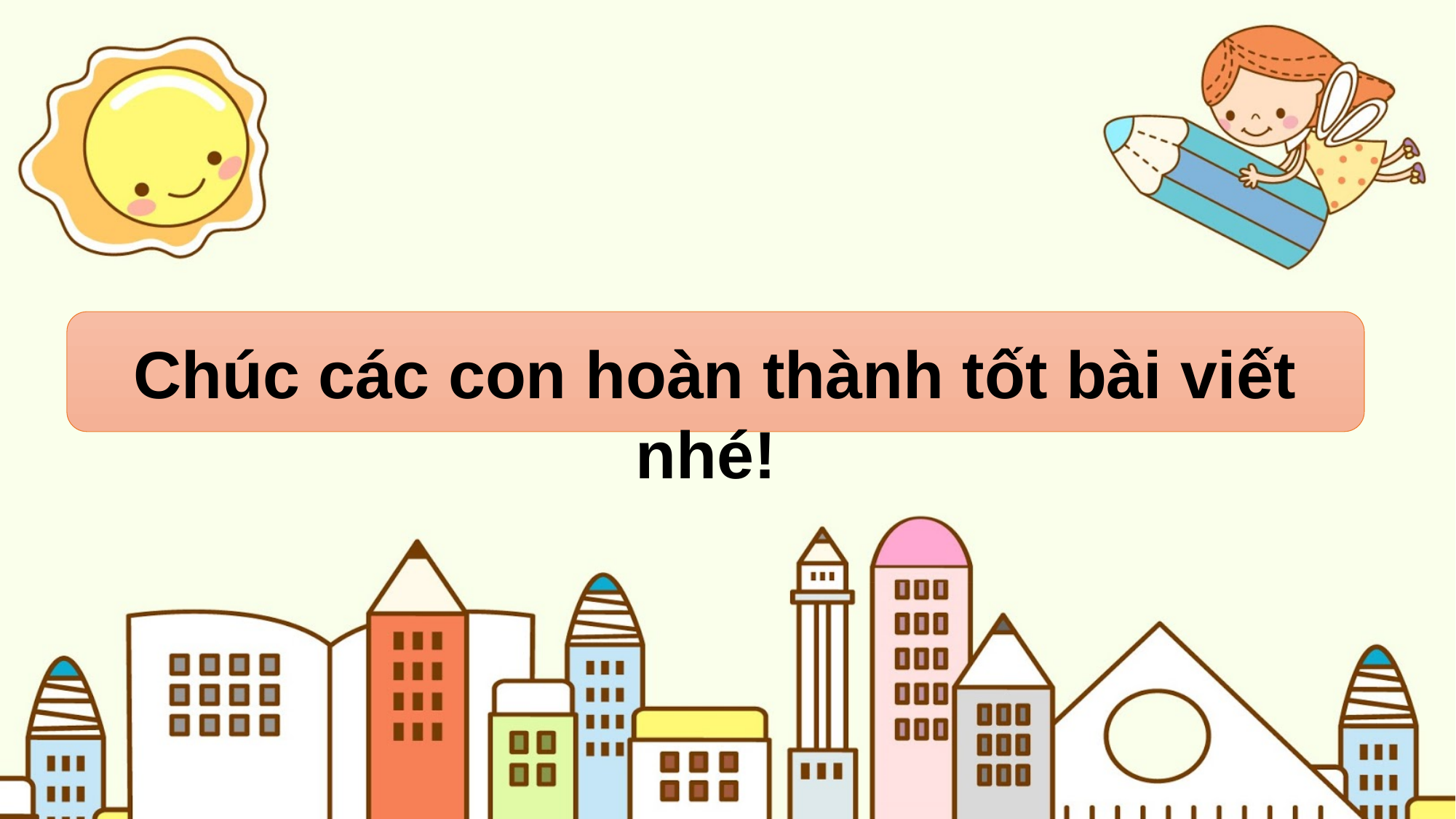

Chúc các con hoàn thành tốt bài viết nhé!